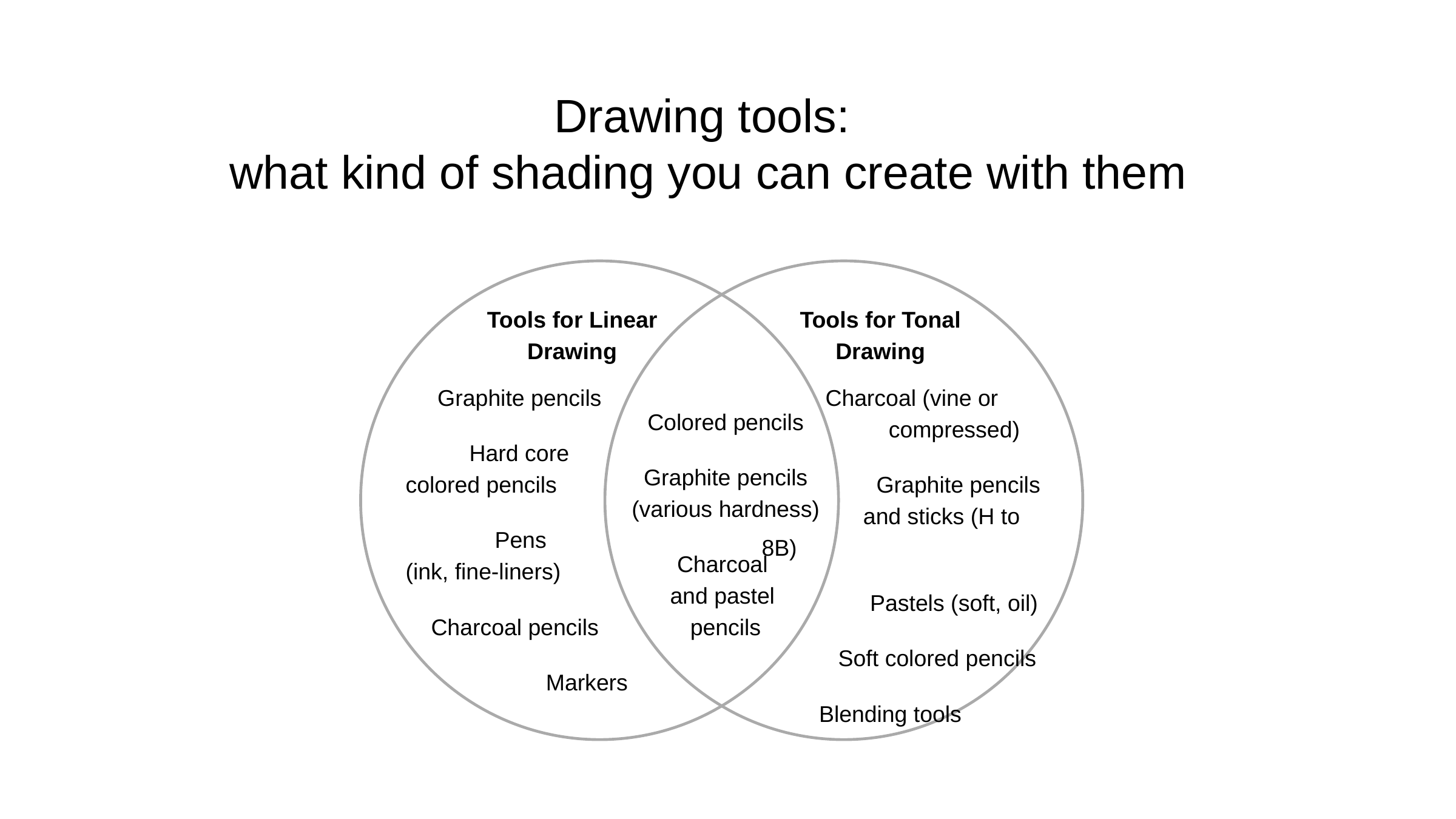

# Drawing tools: what kind of shading you can create with them

Tools for Linear Drawing
Tools for Tonal Drawing
        Graphite pencils
             Hard core
   colored pencils
                 Pens
   (ink, fine-liners)
       Charcoal pencils
                         Markers
          Charcoal (vine or
                    compressed)
                  Graphite pencils
                and sticks (H to 8B)
                 Pastels (soft, oil)
            Soft colored pencils
         Blending tools
Colored pencils
Graphite pencils (various hardness)
Charcoal
and pastel
pencils